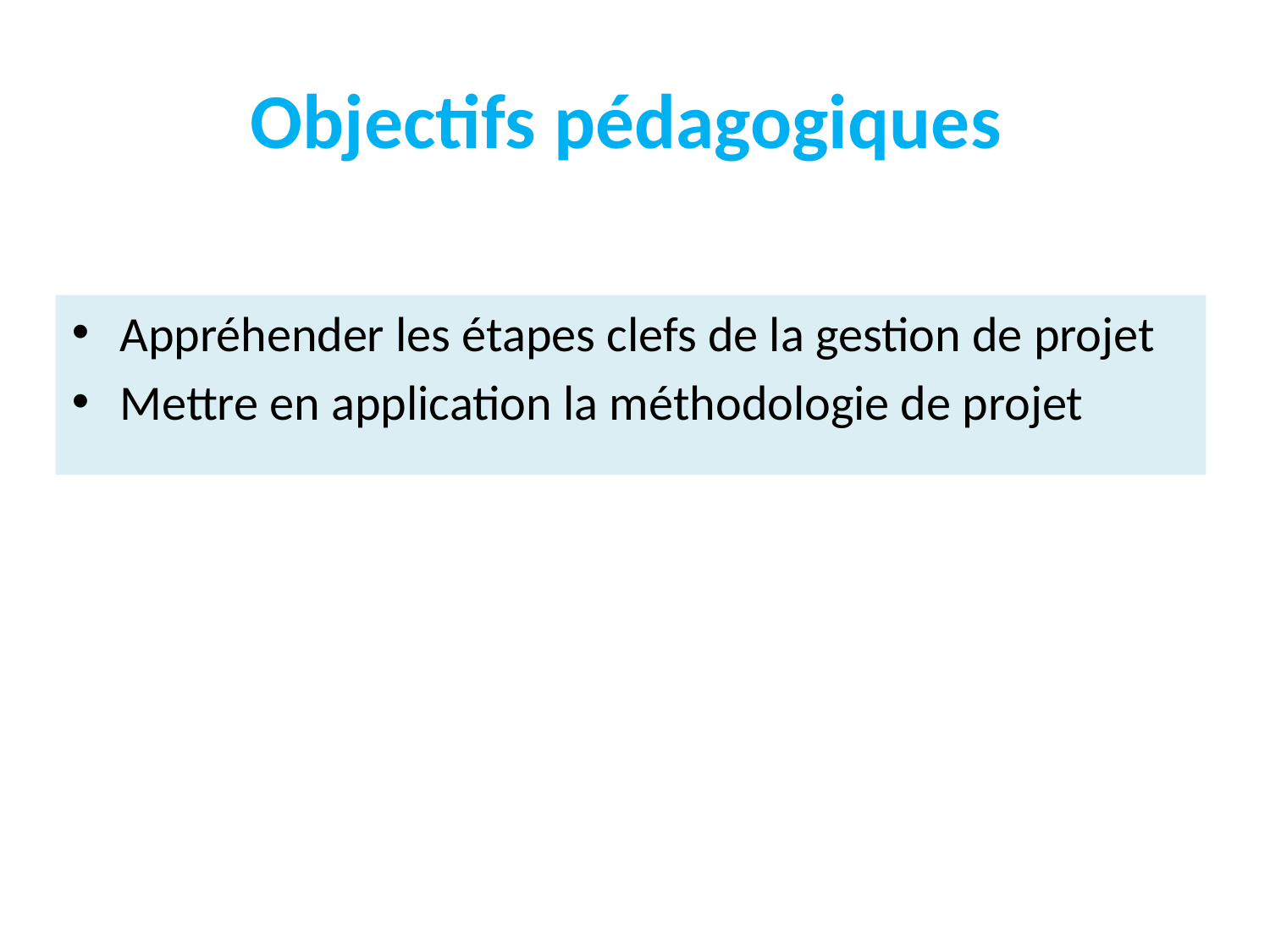

# Objectifs pédagogiques

Appréhender les étapes clefs de la gestion de projet
Mettre en application la méthodologie de projet